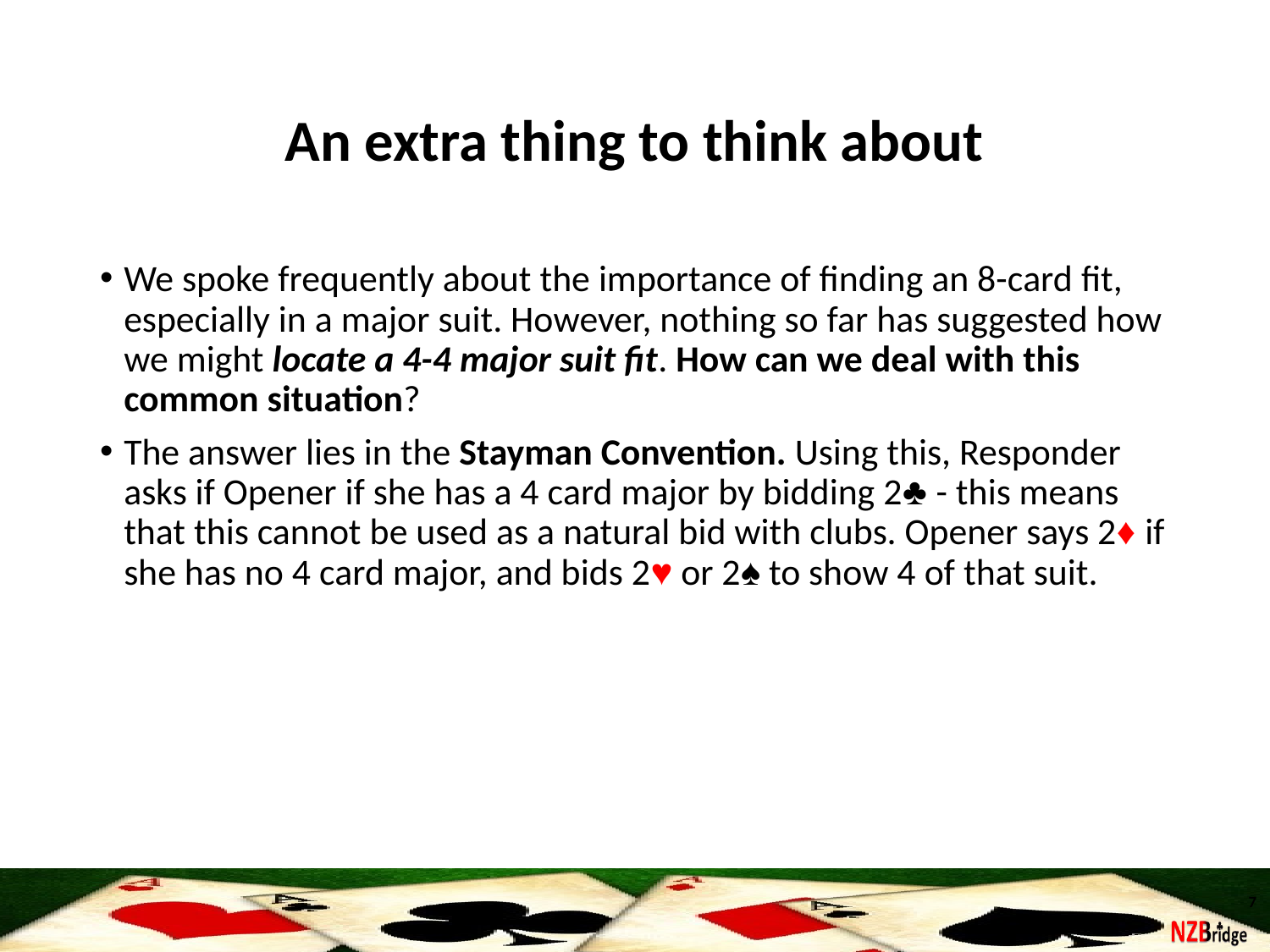

# An extra thing to think about
We spoke frequently about the importance of finding an 8-card fit, especially in a major suit. However, nothing so far has suggested how we might locate a 4-4 major suit fit. How can we deal with this common situation?
The answer lies in the Stayman Convention. Using this, Responder asks if Opener if she has a 4 card major by bidding 2♣ - this means that this cannot be used as a natural bid with clubs. Opener says 2♦ if she has no 4 card major, and bids 2♥ or 2♠ to show 4 of that suit.